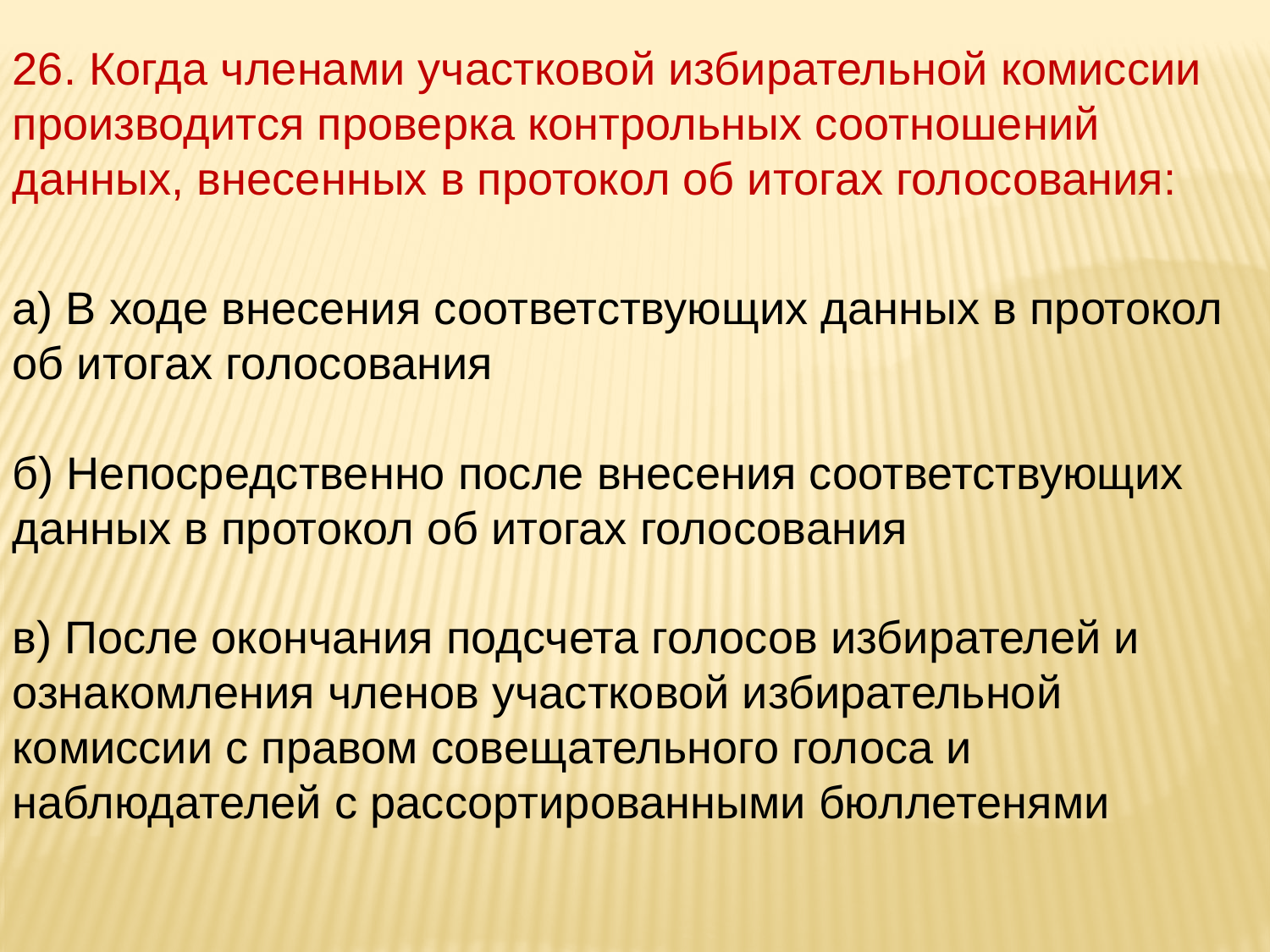

26. Когда членами участковой избирательной комиссии производится проверка контрольных соотношений данных, внесенных в протокол об итогах голосования:

а) В ходе внесения соответствующих данных в протокол об итогах голосования

б) Непосредственно после внесения соответствующих данных в протокол об итогах голосования

в) После окончания подсчета голосов избирателей и ознакомления членов участковой избирательной комиссии с правом совещательного голоса и наблюдателей с рассортированными бюллетенями